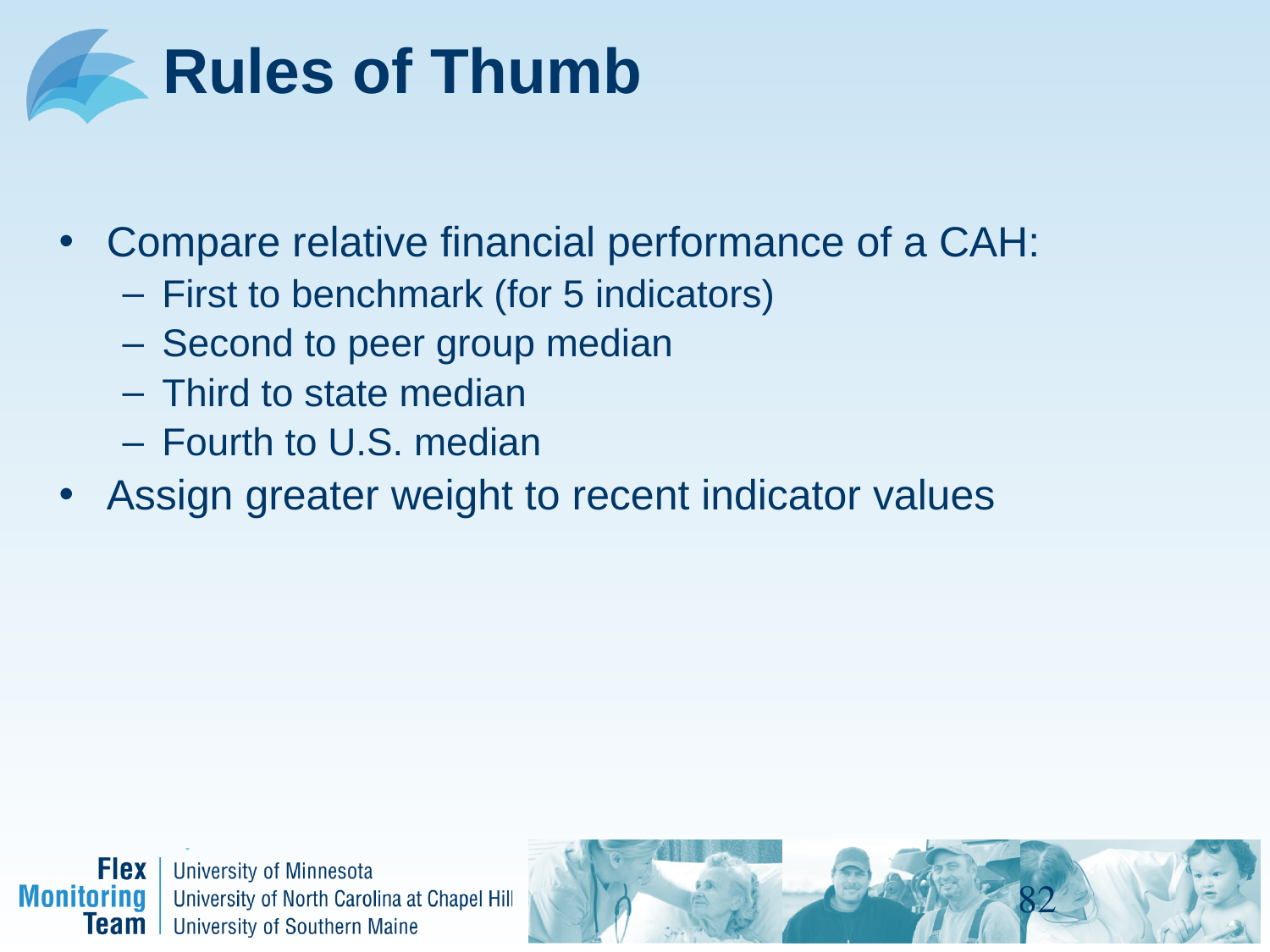

# Rules of Thumb
Compare relative financial performance of a CAH:
First to benchmark (for 5 indicators)
Second to peer group median
Third to state median
Fourth to U.S. median
Assign greater weight to recent indicator values
82